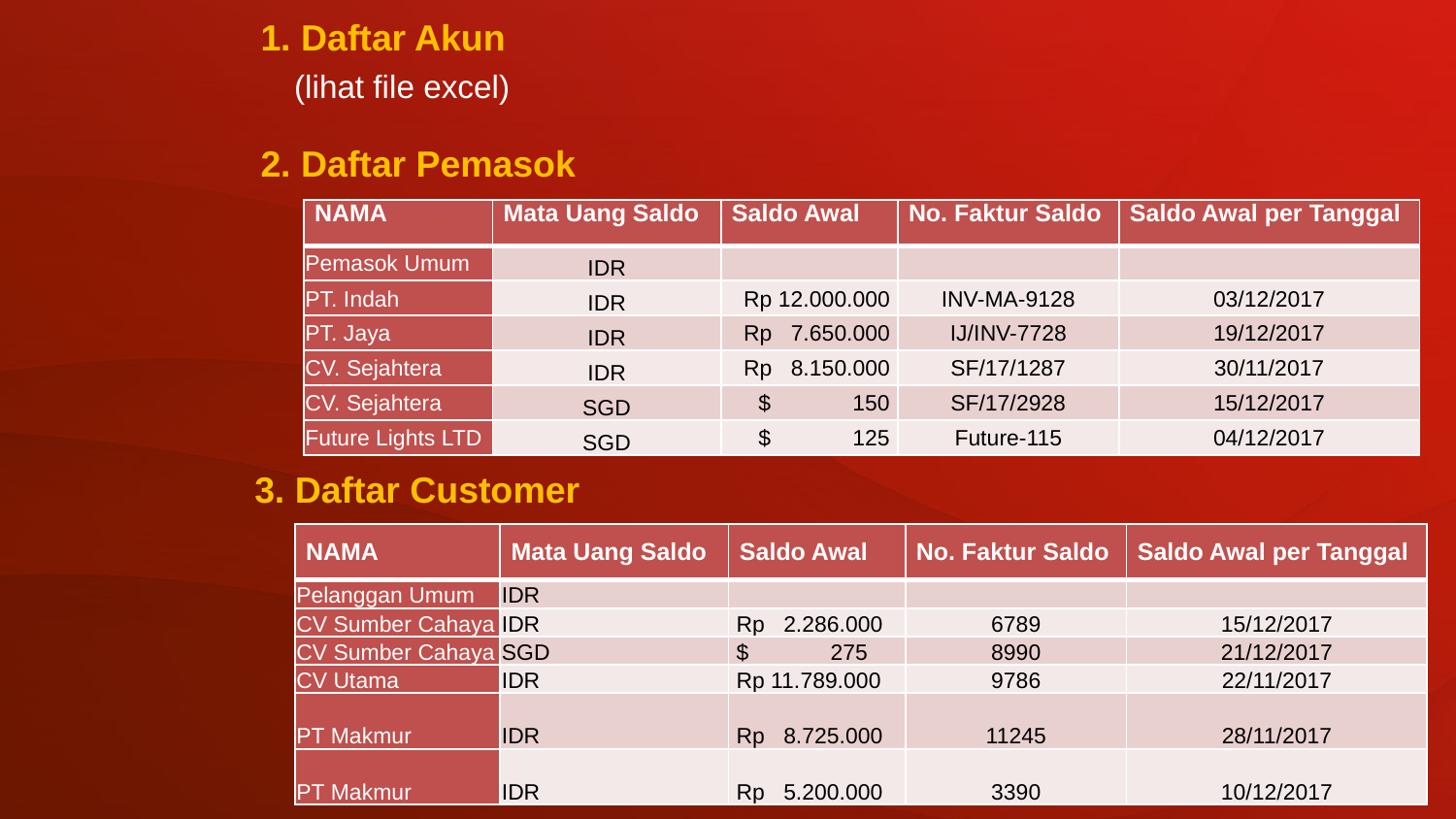

1. Daftar Akun
   (lihat file excel)

2. Daftar Pemasok

| NAMA | Mata Uang Saldo | Saldo Awal | No. Faktur Saldo | Saldo Awal per Tanggal |
| --- | --- | --- | --- | --- |
| Pemasok Umum | IDR |  |  |  |
| PT. Indah | IDR | Rp 12.000.000 | INV-MA-9128 | 03/12/2017 |
| PT. Jaya | IDR | Rp 7.650.000 | IJ/INV-7728 | 19/12/2017 |
| CV. Sejahtera | IDR | Rp 8.150.000 | SF/17/1287 | 30/11/2017 |
| CV. Sejahtera | SGD | $ 150 | SF/17/2928 | 15/12/2017 |
| Future Lights LTD | SGD | $ 125 | Future-115 | 04/12/2017 |
3. Daftar Customer
| NAMA | Mata Uang Saldo | Saldo Awal | No. Faktur Saldo | Saldo Awal per Tanggal |
| --- | --- | --- | --- | --- |
| Pelanggan Umum | IDR |  |  |  |
| CV Sumber Cahaya | IDR | Rp 2.286.000 | 6789 | 15/12/2017 |
| CV Sumber Cahaya | SGD | $ 275 | 8990 | 21/12/2017 |
| CV Utama | IDR | Rp 11.789.000 | 9786 | 22/11/2017 |
| PT Makmur | IDR | Rp 8.725.000 | 11245 | 28/11/2017 |
| PT Makmur | IDR | Rp 5.200.000 | 3390 | 10/12/2017 |